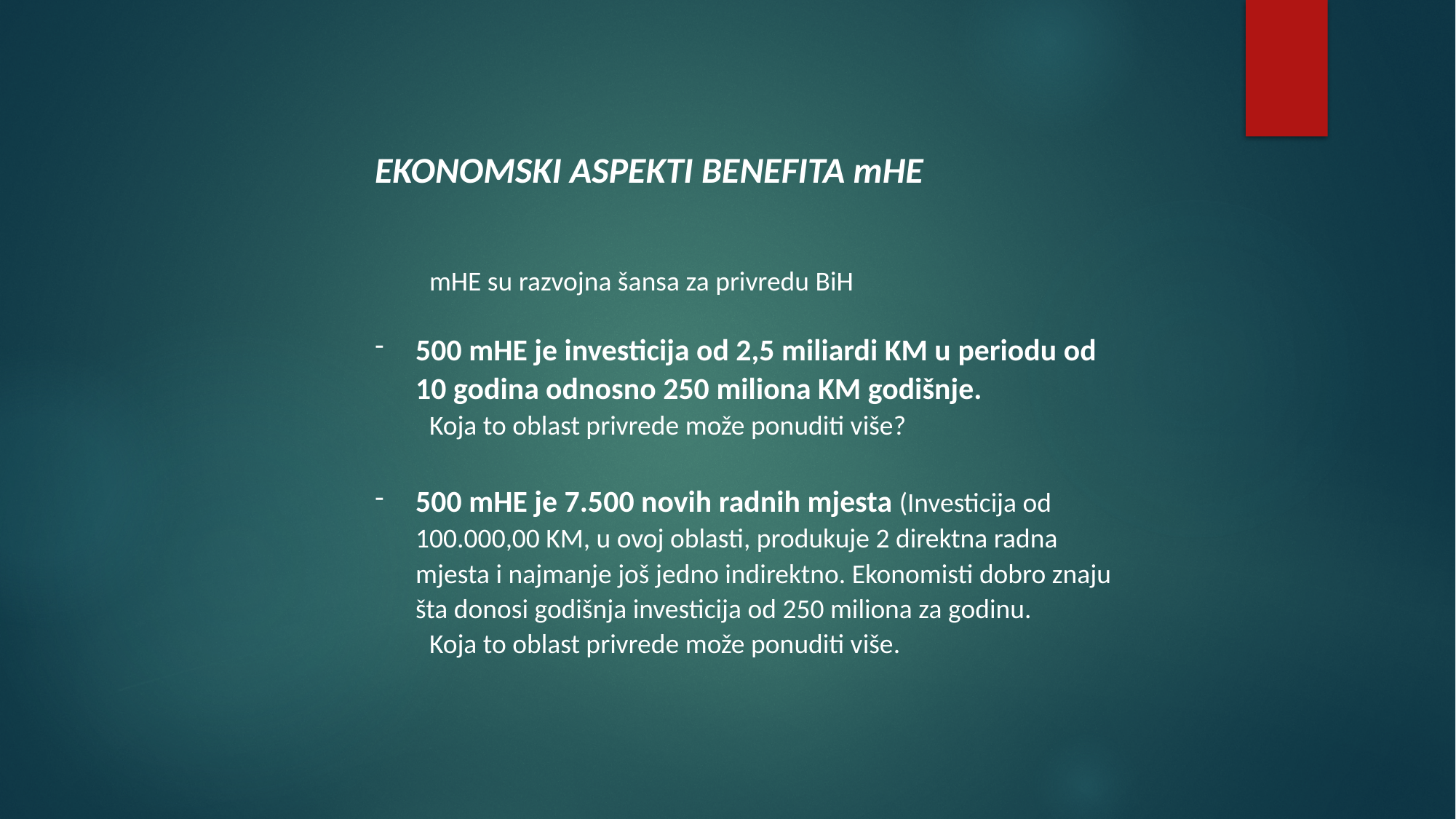

EKONOMSKI ASPEKTI BENEFITA mHE

mHE su razvojna šansa za privredu BiH

500 mHE je investicija od 2,5 miliardi KM u periodu od 10 godina odnosno 250 miliona KM godišnje.
Koja to oblast privrede može ponuditi više?

500 mHE je 7.500 novih radnih mjesta (Investicija od 100.000,00 KM, u ovoj oblasti, produkuje 2 direktna radna mjesta i najmanje još jedno indirektno. Ekonomisti dobro znaju šta donosi godišnja investicija od 250 miliona za godinu.
Koja to oblast privrede može ponuditi više.